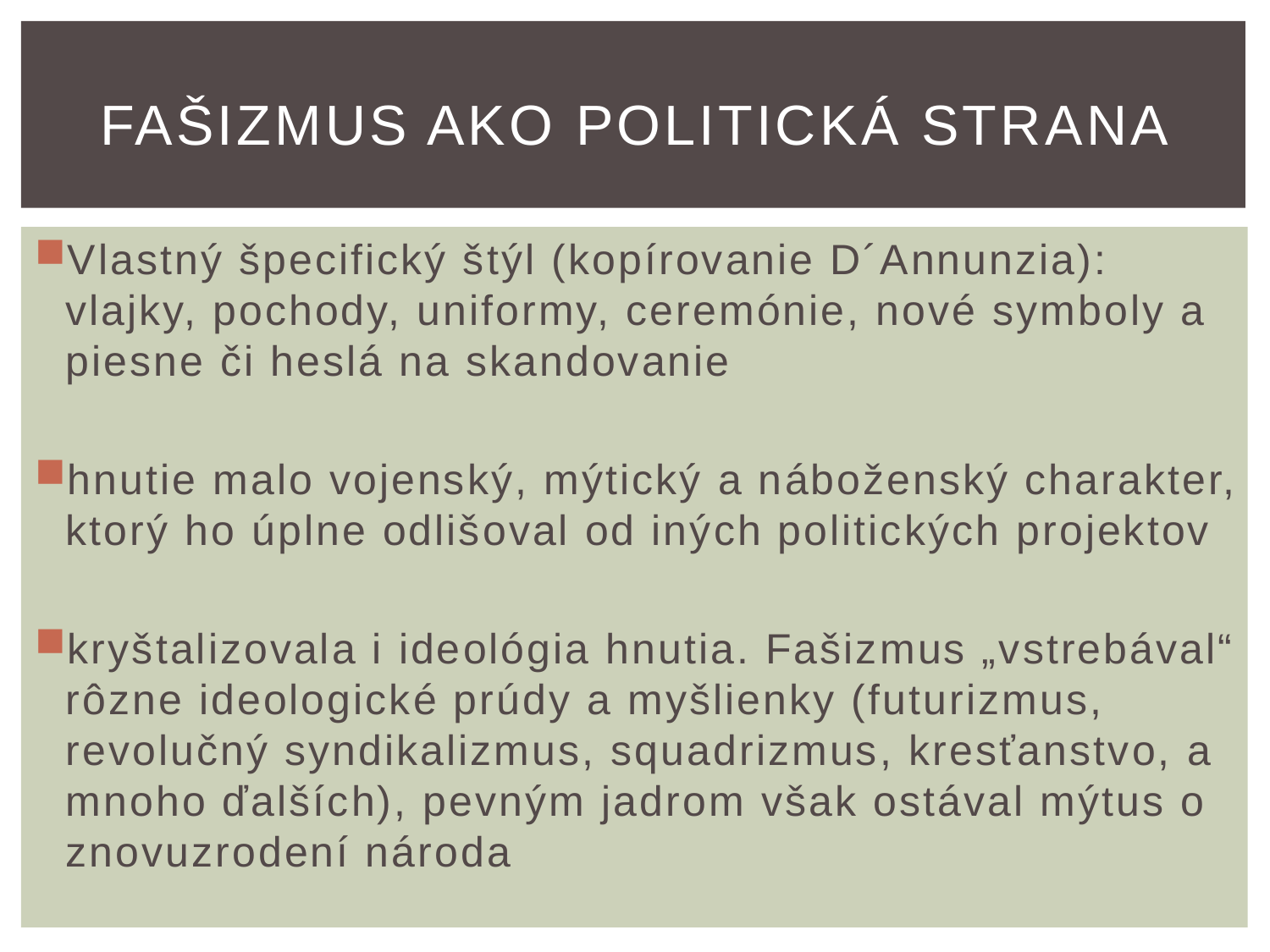

# Fašizmus ako politická strana
Vlastný špecifický štýl (kopírovanie D´Annunzia): vlajky, pochody, uniformy, ceremónie, nové symboly a piesne či heslá na skandovanie

hnutie malo vojenský, mýtický a náboženský charakter, ktorý ho úplne odlišoval od iných politických projektov

kryštalizovala i ideológia hnutia. Fašizmus „vstrebával“ rôzne ideologické prúdy a myšlienky (futurizmus, revolučný syndikalizmus, squadrizmus, kresťanstvo, a mnoho ďalších), pevným jadrom však ostával mýtus o znovuzrodení národa